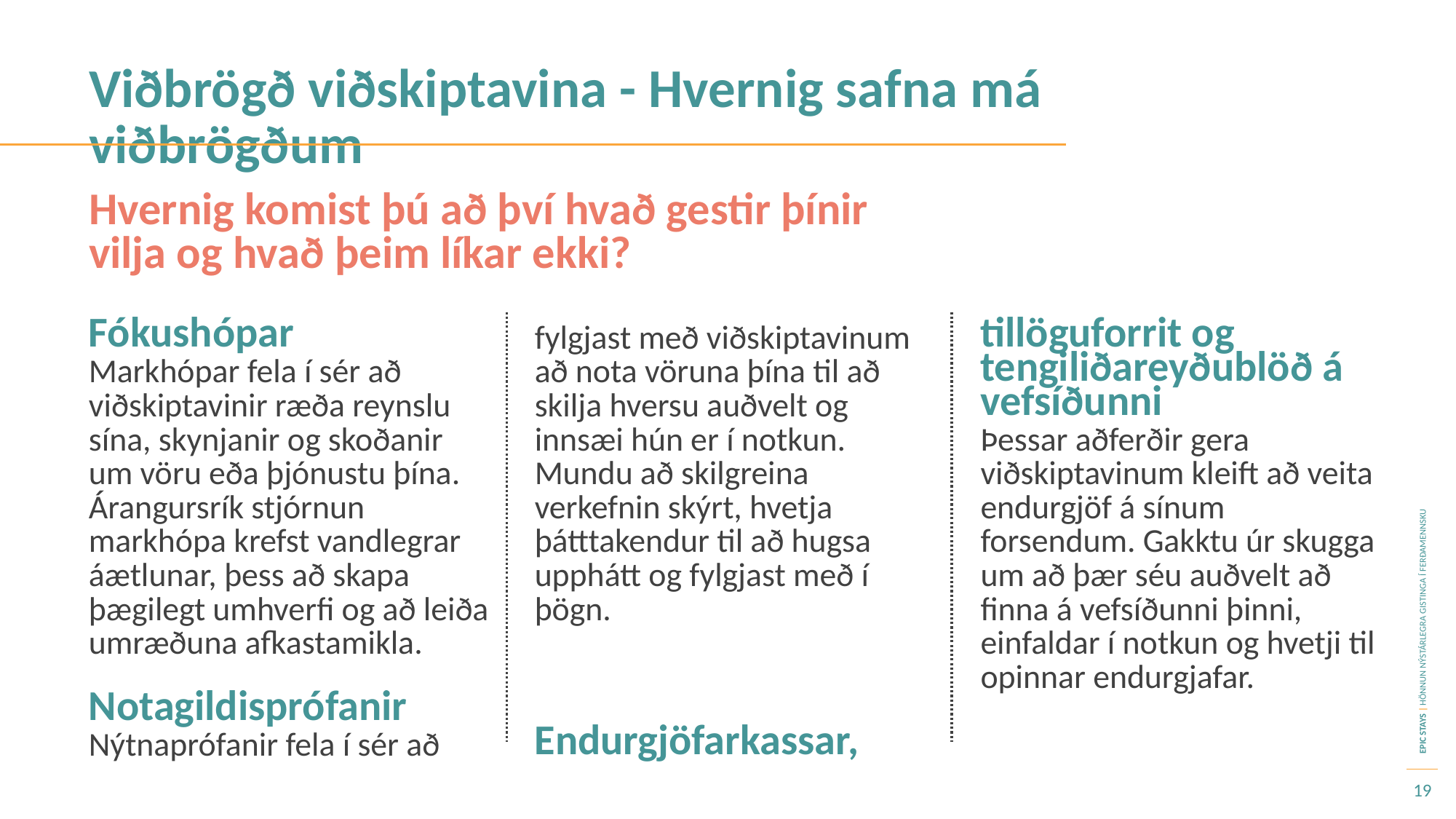

Viðbrögð viðskiptavina - Hvernig safna má viðbrögðum
Hvernig komist þú að því hvað gestir þínir vilja og hvað þeim líkar ekki?

Fókushópar
Markhópar fela í sér að viðskiptavinir ræða reynslu sína, skynjanir og skoðanir um vöru eða þjónustu þína. Árangursrík stjórnun markhópa krefst vandlegrar áætlunar, þess að skapa þægilegt umhverfi og að leiða umræðuna afkastamikla.

Notagildisprófanir
Nýtnaprófanir fela í sér að fylgjast með viðskiptavinum
að nota vöruna þína til að skilja hversu auðvelt og innsæi hún er í notkun. Mundu að skilgreina verkefnin skýrt, hvetja þátttakendur til að hugsa upphátt og fylgjast með í þögn.

Endurgjöfarkassar, tillöguforrit og tengiliðareyðublöð á vefsíðunni
Þessar aðferðir gera viðskiptavinum kleift að veita endurgjöf á sínum forsendum. Gakktu úr skugga um að þær séu auðvelt að finna á vefsíðunni þinni, einfaldar í notkun og hvetji til opinnar endurgjafar.

19